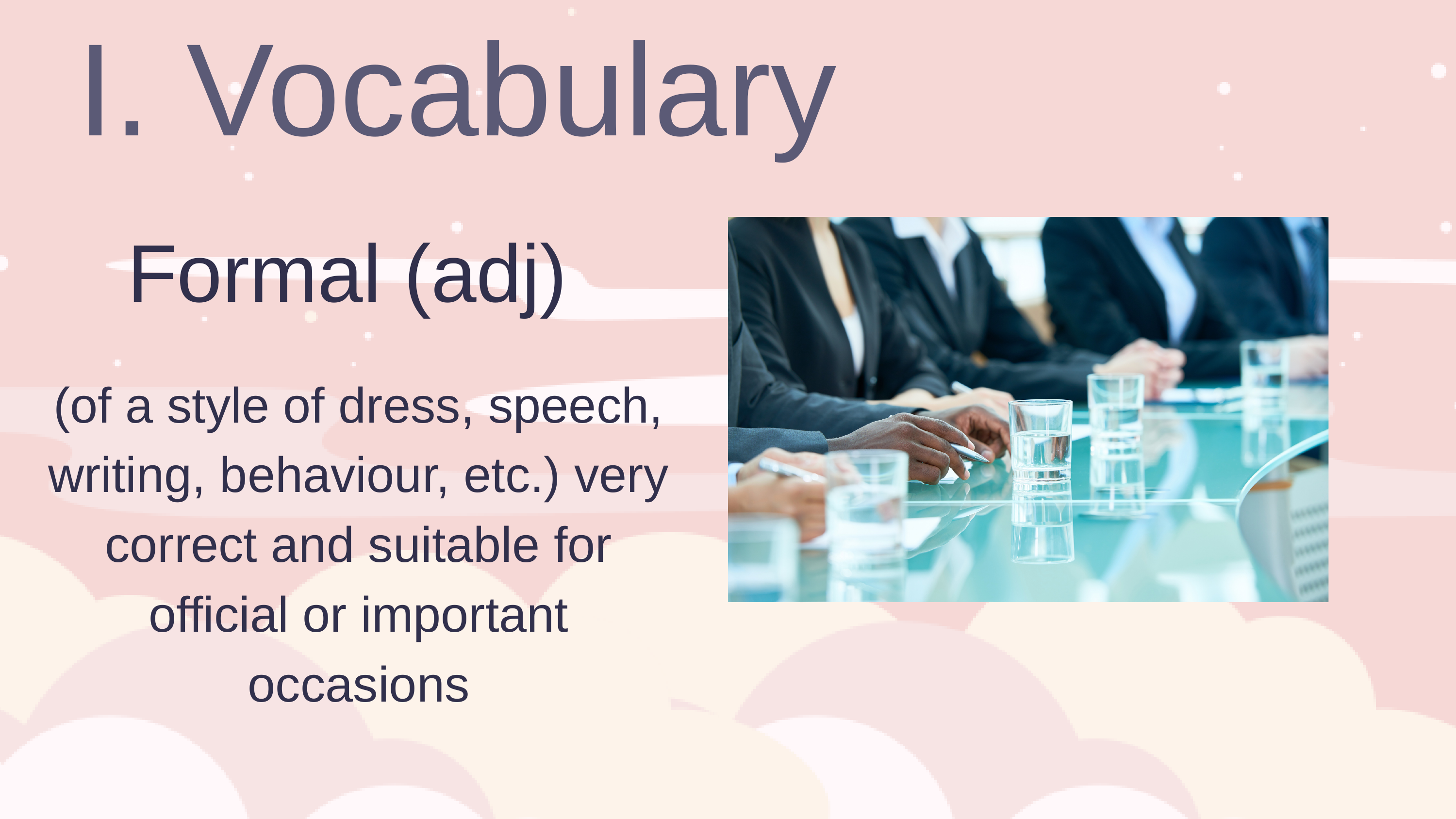

I. Vocabulary
Formal (adj)

(of a style of dress, speech, writing, behaviour, etc.) very correct and suitable for official or important occasions